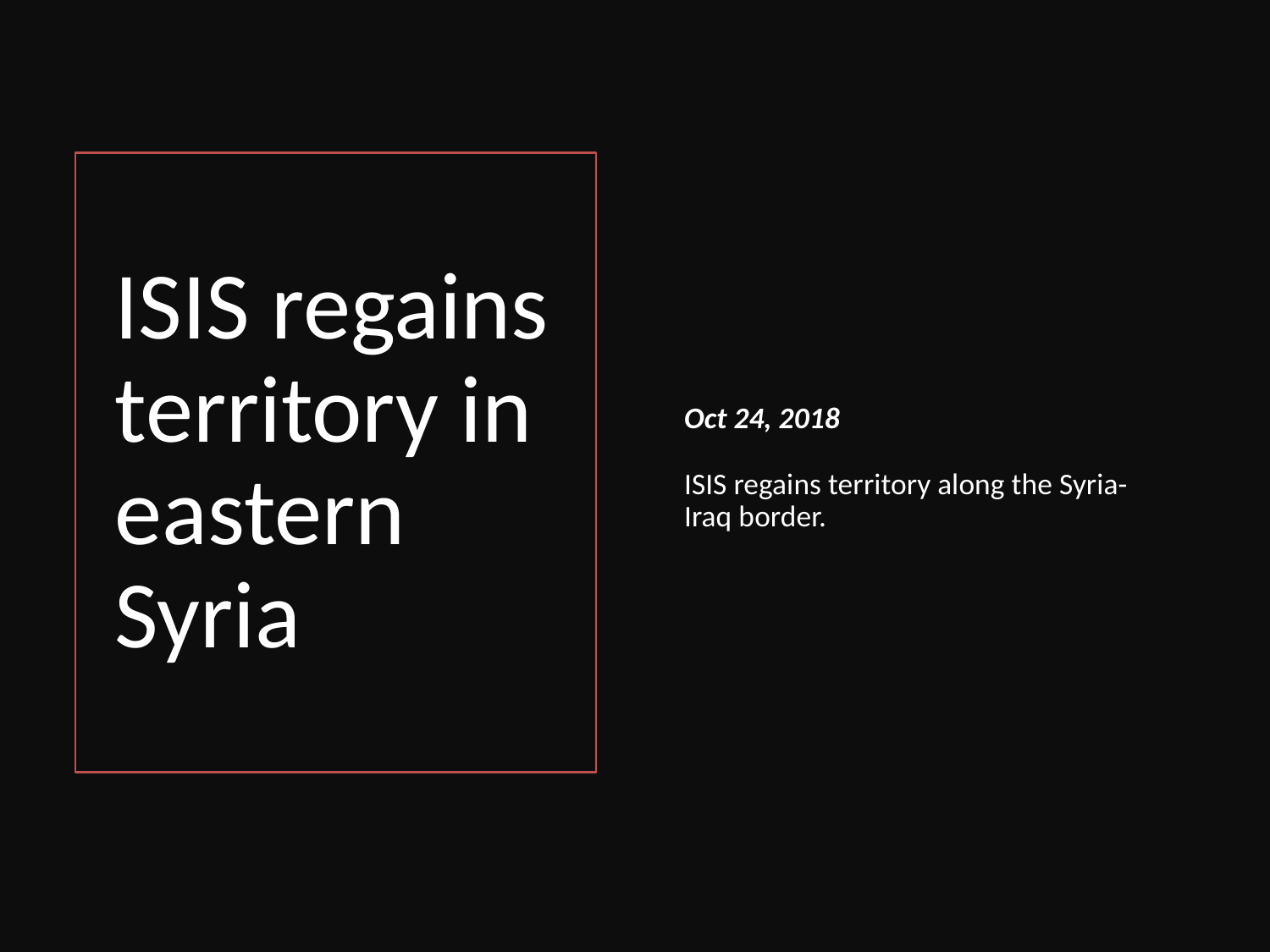

Oct 24, 2018

ISIS regains territory along the Syria-Iraq border.

# ISIS regains territory in eastern Syria